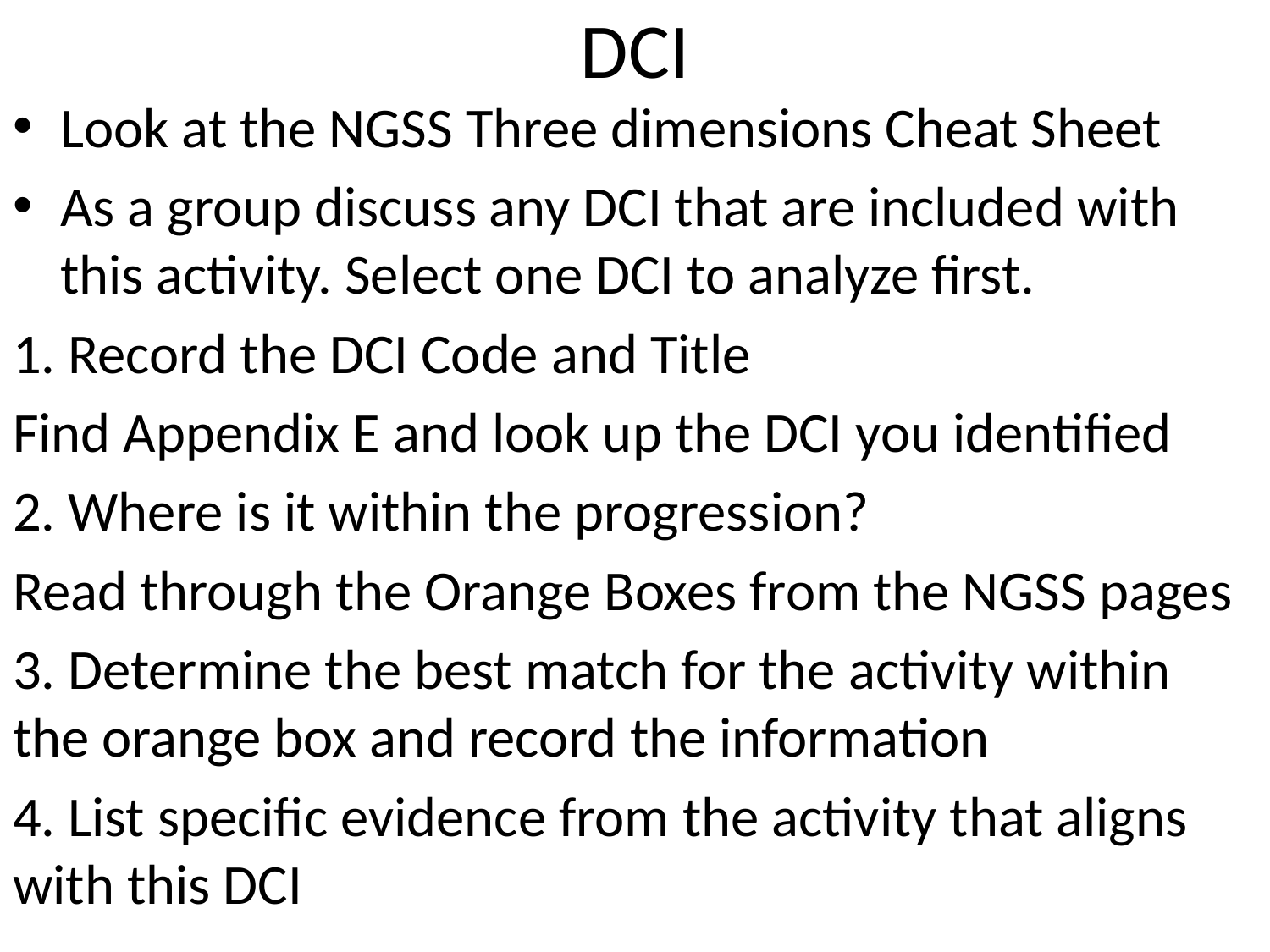

# DCI
Look at the NGSS Three dimensions Cheat Sheet
As a group discuss any DCI that are included with this activity. Select one DCI to analyze first.
1. Record the DCI Code and Title
Find Appendix E and look up the DCI you identified
2. Where is it within the progression?
Read through the Orange Boxes from the NGSS pages
3. Determine the best match for the activity within the orange box and record the information
4. List specific evidence from the activity that aligns with this DCI